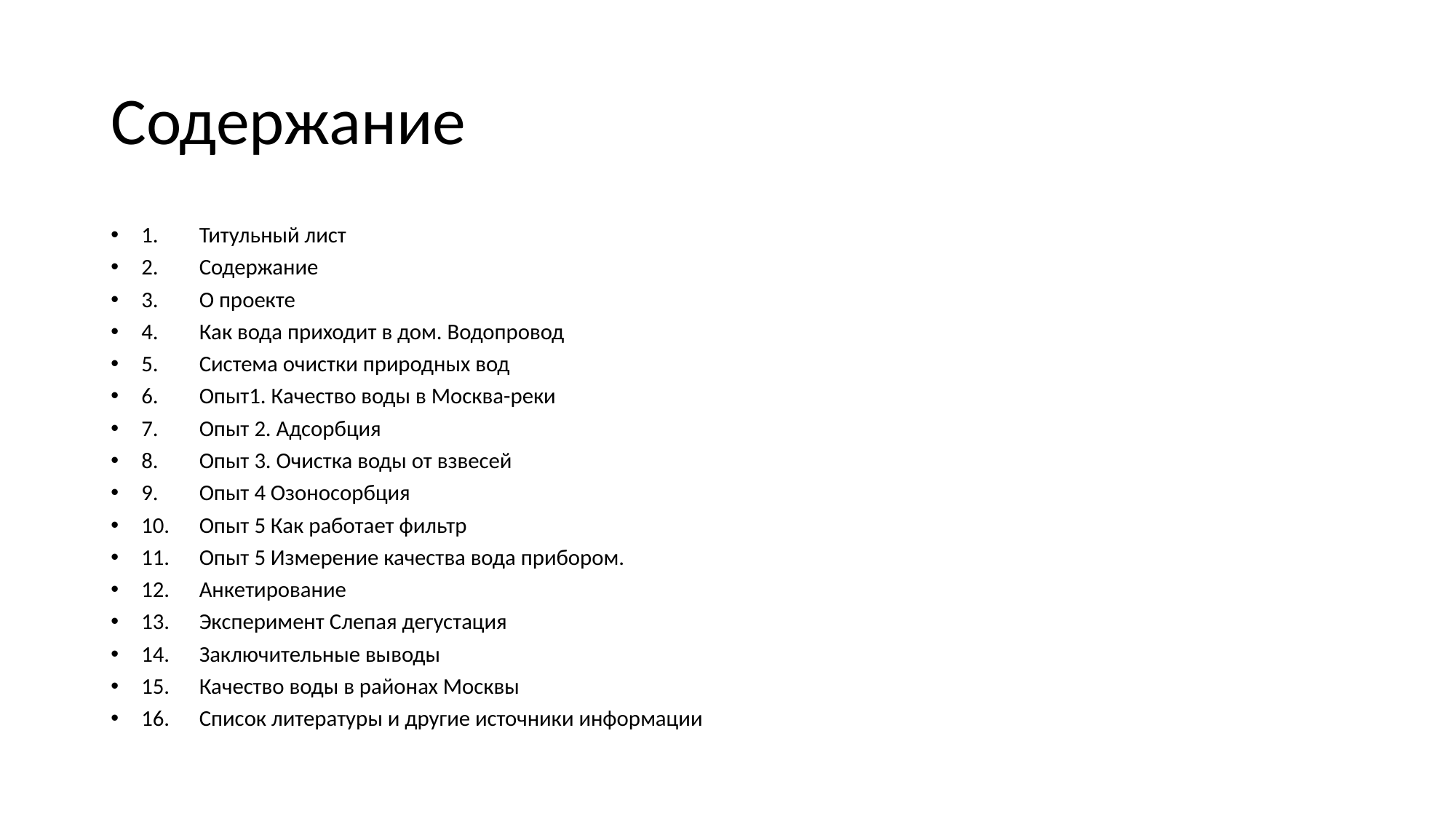

# Содержание
1.	Титульный лист
2.	Содержание
3.	О проекте
4.	Как вода приходит в дом. Водопровод
5.	Система очистки природных вод
6.	Опыт1. Качество воды в Москва-реки
7.	Опыт 2. Адсорбция
8.	Опыт 3. Очистка воды от взвесей
9.	Опыт 4 Озоносорбция
10.	Опыт 5 Как работает фильтр
11.	Опыт 5 Измерение качества вода прибором.
12.	Анкетирование
13.	Эксперимент Слепая дегустация
14.	Заключительные выводы
15.	Качество воды в районах Москвы
16.	Список литературы и другие источники информации